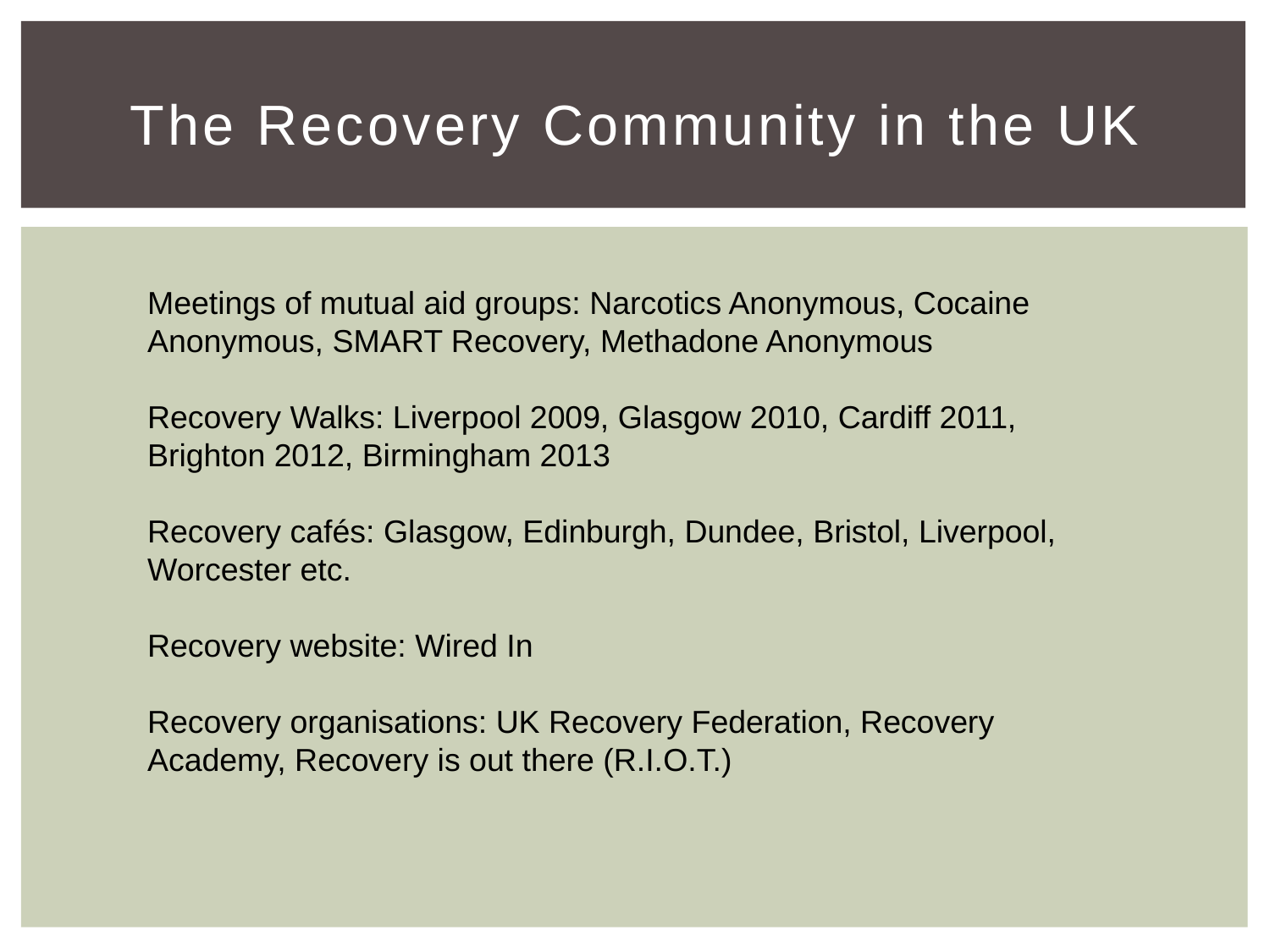

# The Recovery Community in the UK
Meetings of mutual aid groups: Narcotics Anonymous, Cocaine Anonymous, SMART Recovery, Methadone Anonymous

Recovery Walks: Liverpool 2009, Glasgow 2010, Cardiff 2011, Brighton 2012, Birmingham 2013

Recovery cafés: Glasgow, Edinburgh, Dundee, Bristol, Liverpool, Worcester etc.

Recovery website: Wired In

Recovery organisations: UK Recovery Federation, Recovery Academy, Recovery is out there (R.I.O.T.)